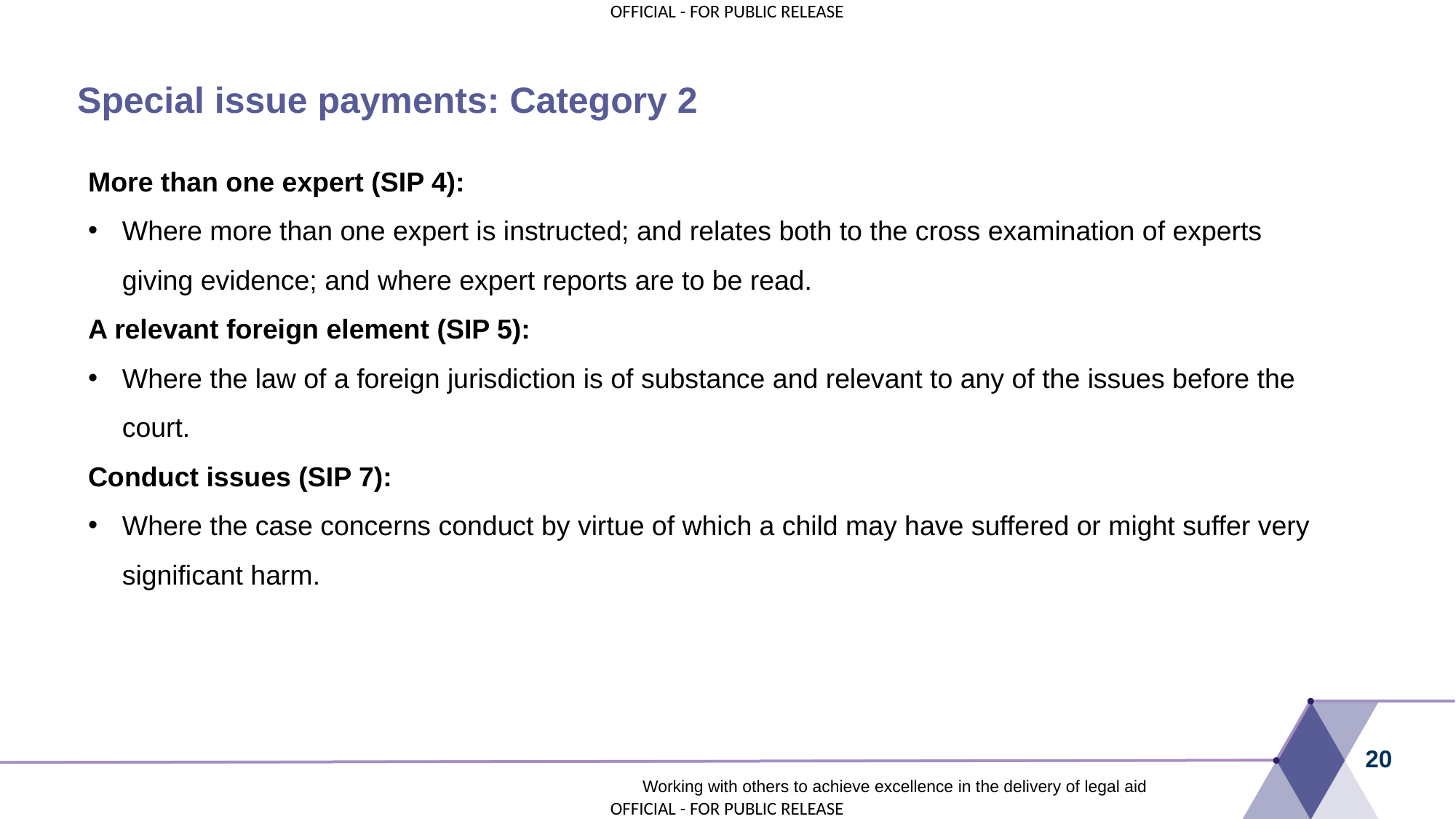

# Special issue payments: Category 2
More than one expert (SIP 4):
Where more than one expert is instructed; and relates both to the cross examination of experts giving evidence; and where expert reports are to be read.
A relevant foreign element (SIP 5):
Where the law of a foreign jurisdiction is of substance and relevant to any of the issues before the court.
Conduct issues (SIP 7):
Where the case concerns conduct by virtue of which a child may have suffered or might suffer very significant harm.

20
Working with others to achieve excellence in the delivery of legal aid